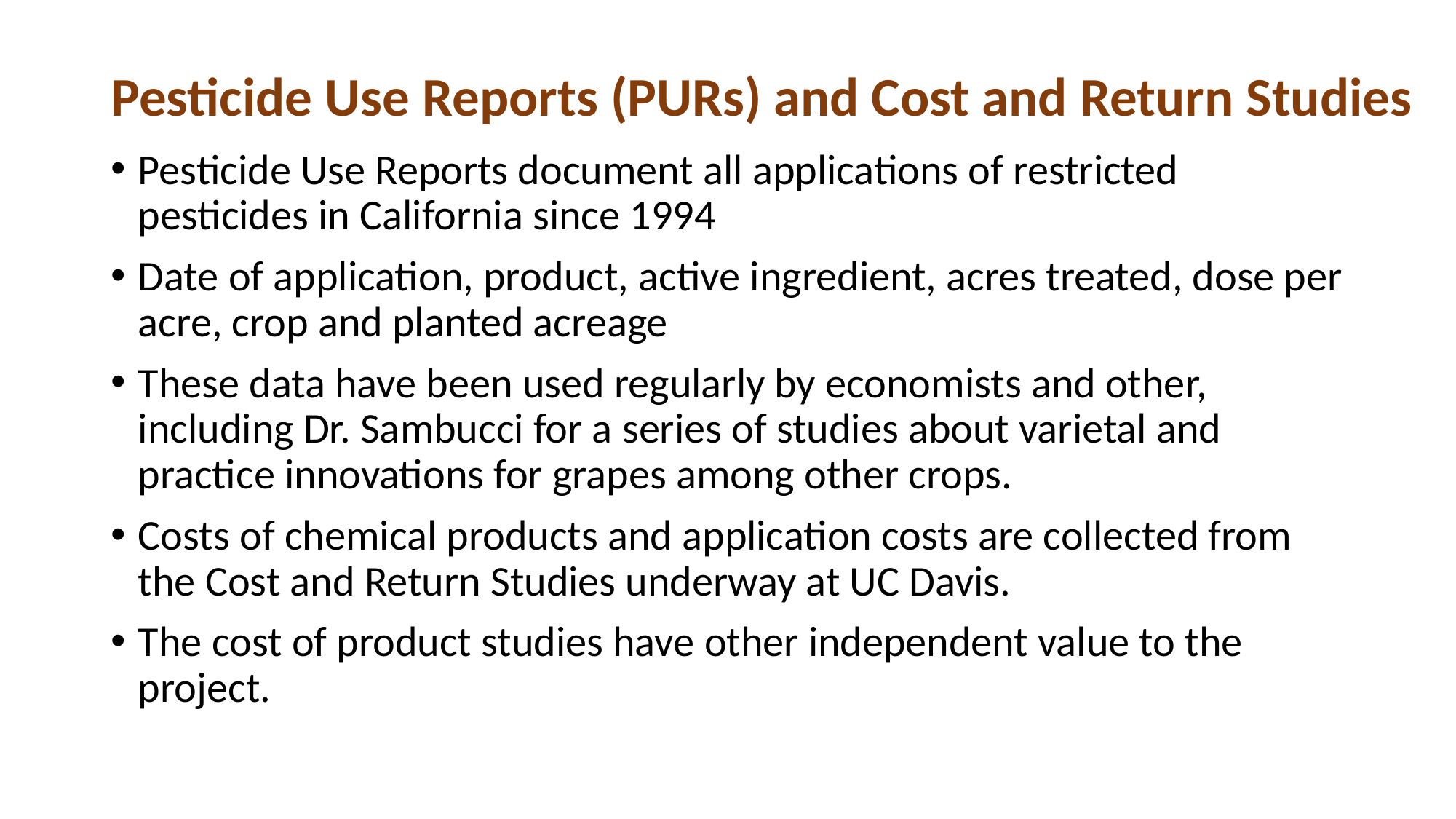

# Pesticide Use Reports (PURs) and Cost and Return Studies
Pesticide Use Reports document all applications of restricted pesticides in California since 1994
Date of application, product, active ingredient, acres treated, dose per acre, crop and planted acreage
These data have been used regularly by economists and other, including Dr. Sambucci for a series of studies about varietal and practice innovations for grapes among other crops.
Costs of chemical products and application costs are collected from the Cost and Return Studies underway at UC Davis.
The cost of product studies have other independent value to the project.